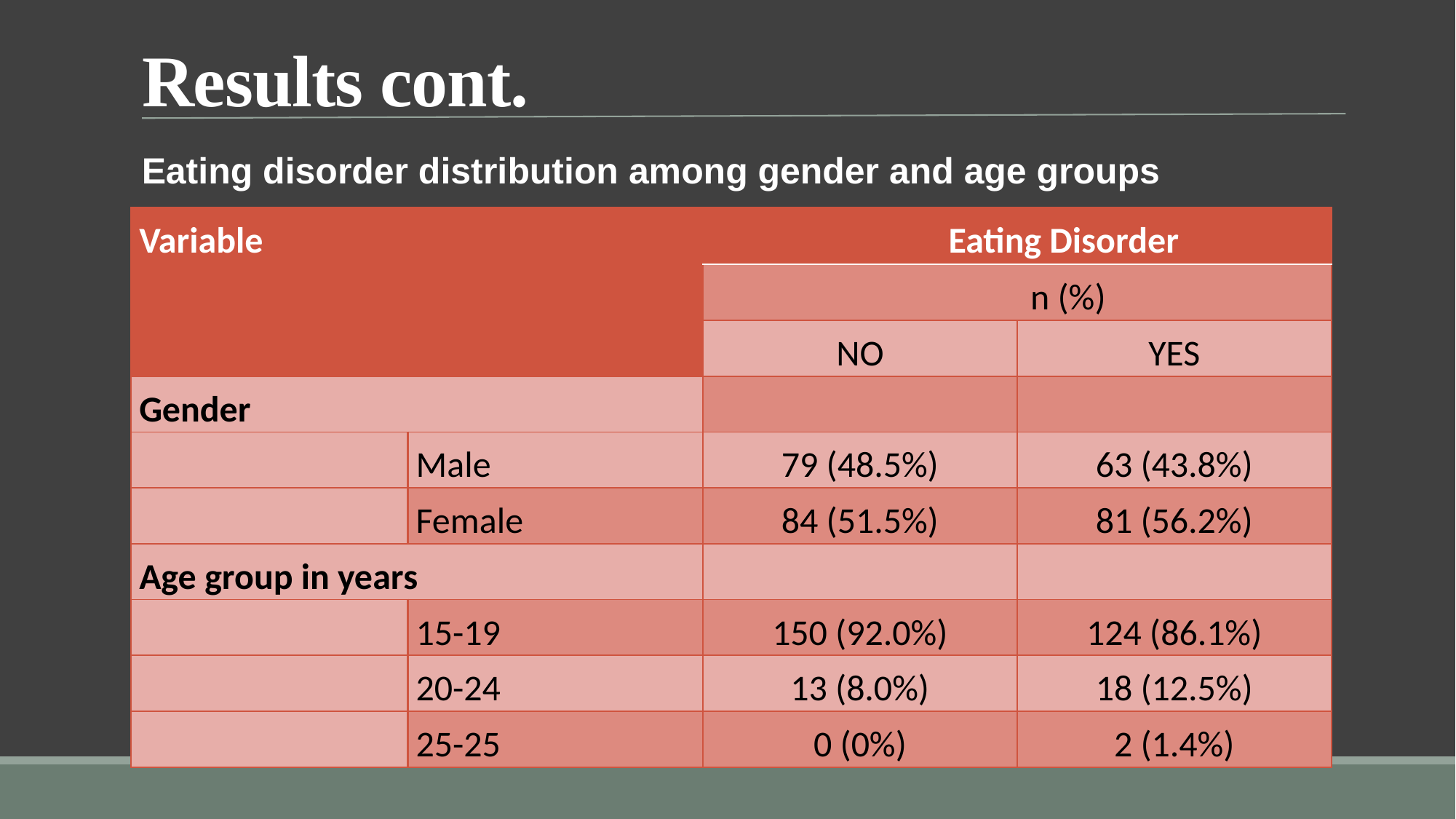

# Results cont.
Eating disorder distribution among gender and age groups
| Variable |  | Eating Disorder |  |
| --- | --- | --- | --- |
|  |  | n (%) |  |
|  |  | NO | YES |
| Gender |  |  |  |
|  | Male | 79 (48.5%) | 63 (43.8%) |
|  | Female | 84 (51.5%) | 81 (56.2%) |
| Age group in years |  |  |  |
|  | 15-19 | 150 (92.0%) | 124 (86.1%) |
|  | 20-24 | 13 (8.0%) | 18 (12.5%) |
|  | 25-25 | 0 (0%) | 2 (1.4%) |